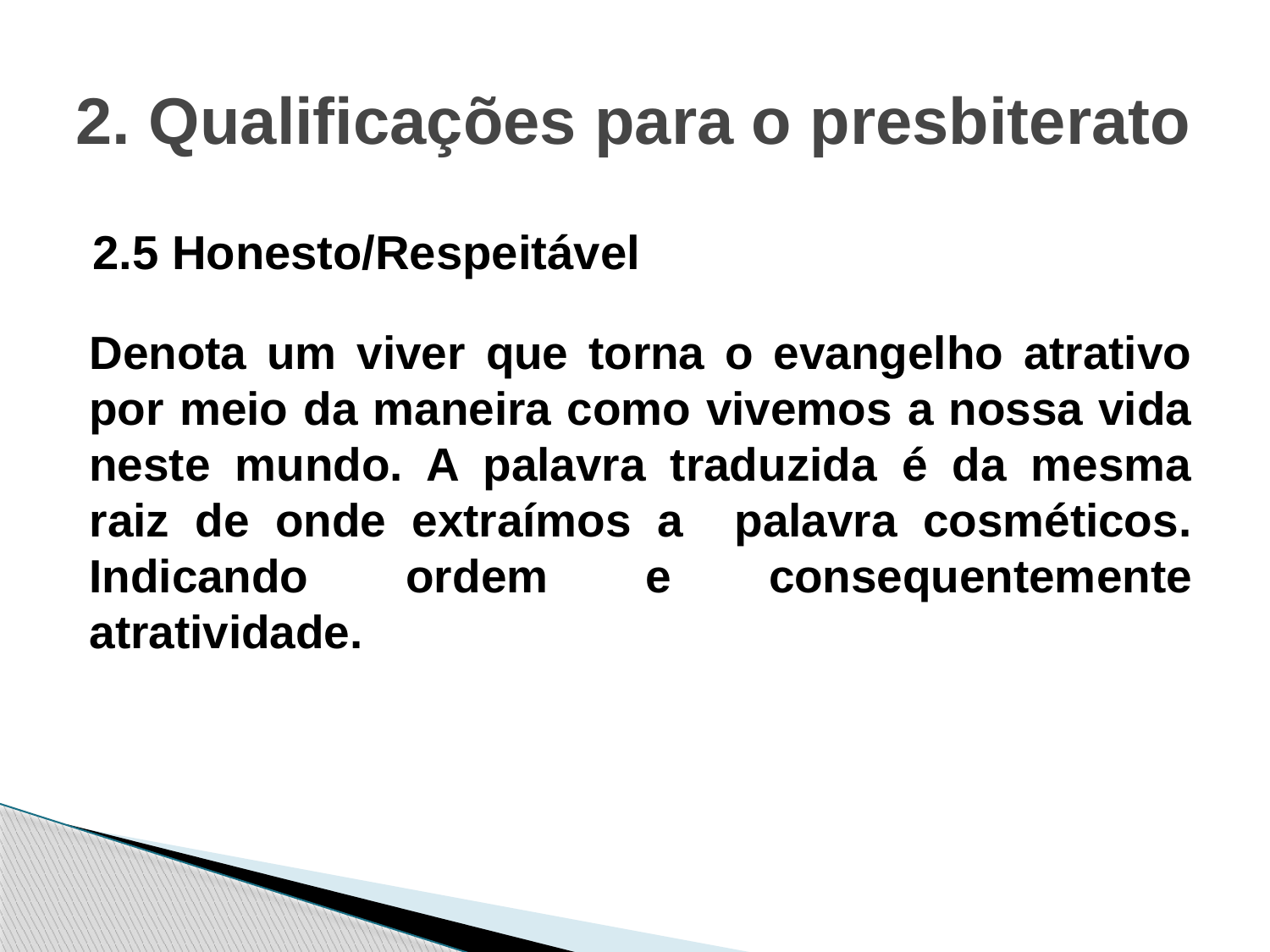

# 2. Qualificações para o presbiterato
2.5 Honesto/Respeitável
Denota um viver que torna o evangelho atrativo por meio da maneira como vivemos a nossa vida neste mundo. A palavra traduzida é da mesma raiz de onde extraímos a  palavra cosméticos. Indicando ordem e consequentemente atratividade.